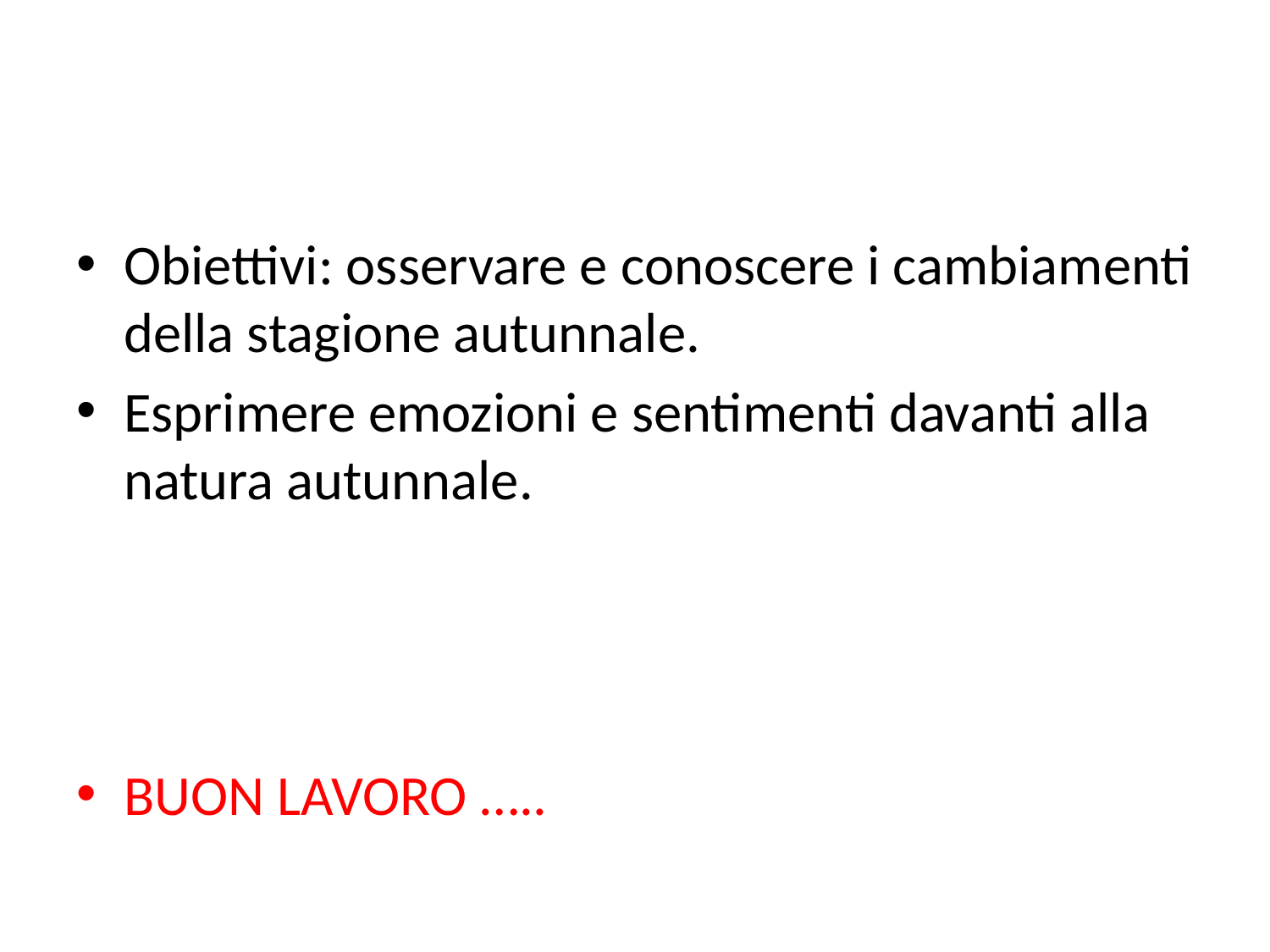

Obiettivi: osservare e conoscere i cambiamenti della stagione autunnale.
Esprimere emozioni e sentimenti davanti alla natura autunnale.

BUON LAVORO …..